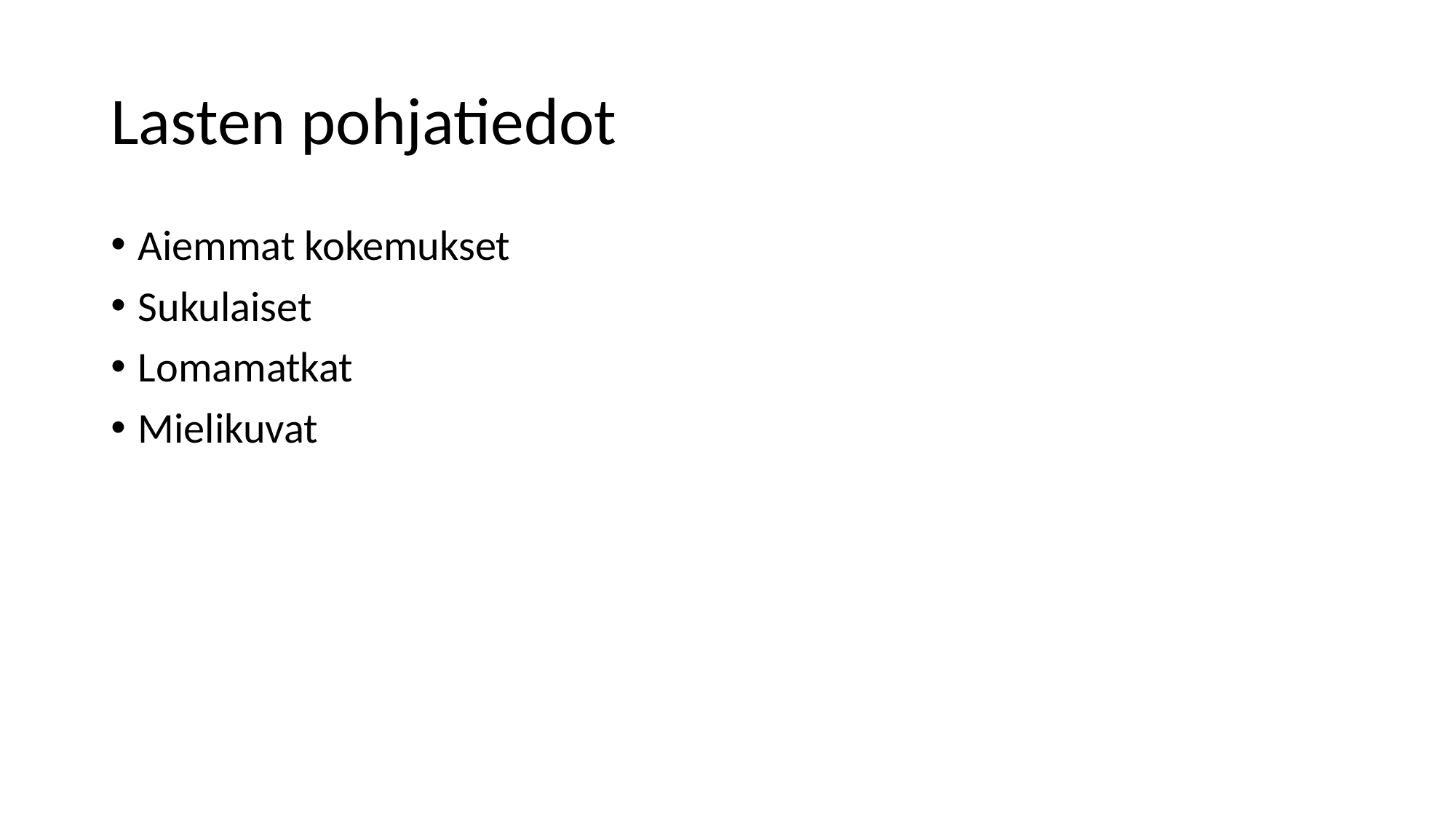

# Lasten pohjatiedot
Aiemmat kokemukset
Sukulaiset
Lomamatkat
Mielikuvat